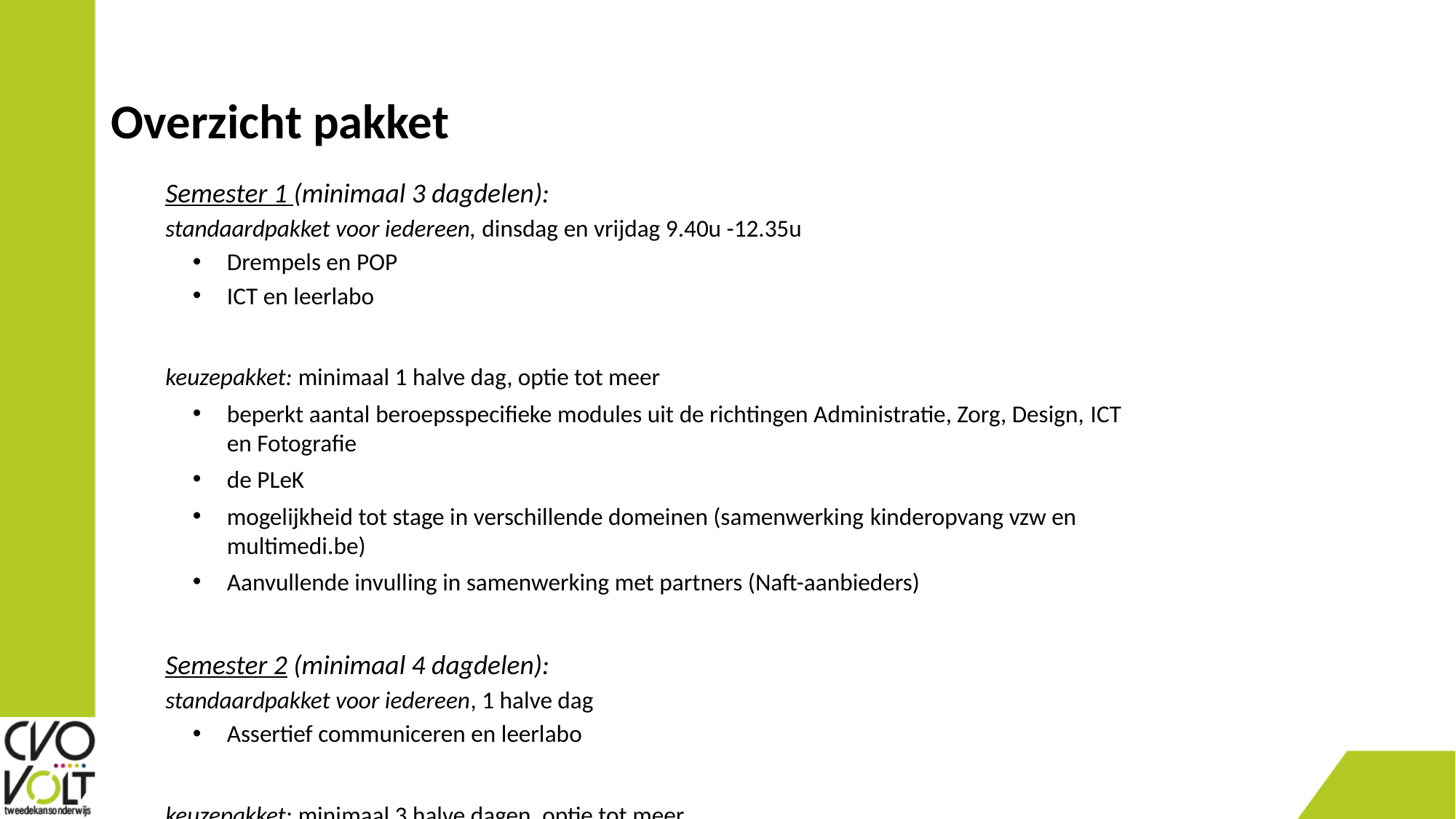

# Overzicht pakket
Semester 1 (minimaal 3 dagdelen):
standaardpakket voor iedereen, dinsdag en vrijdag 9.40u -12.35u
Drempels en POP
ICT en leerlabo

keuzepakket: minimaal 1 halve dag, optie tot meer
beperkt aantal beroepsspecifieke modules uit de richtingen Administratie, Zorg, Design, ICT en Fotografie
de PLeK
mogelijkheid tot stage in verschillende domeinen (samenwerking kinderopvang vzw en multimedi.be)
Aanvullende invulling in samenwerking met partners (Naft-aanbieders)

Semester 2 (minimaal 4 dagdelen):
standaardpakket voor iedereen, 1 halve dag
Assertief communiceren en leerlabo

keuzepakket: minimaal 3 halve dagen, optie tot meer

.